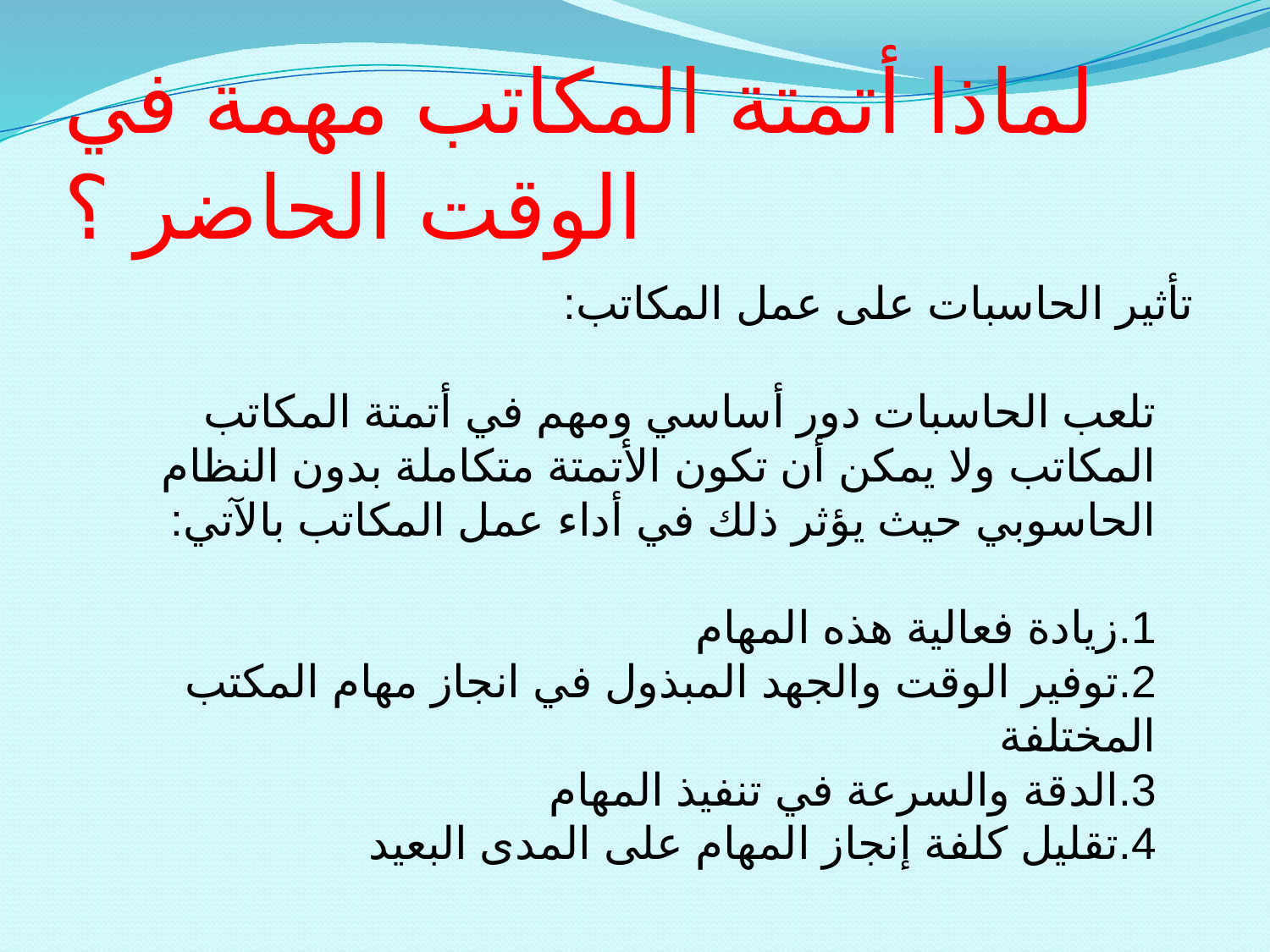

# لماذا أتمتة المكاتب مهمة في الوقت الحاضر ؟
تأثير الحاسبات على عمل المكاتب:
تلعب الحاسبات دور أساسي ومهم في أتمتة المكاتب المكاتب ولا يمكن أن تكون الأتمتة متكاملة بدون النظام الحاسوبي حيث يؤثر ذلك في أداء عمل المكاتب بالآتي:
1.زيادة فعالية هذه المهام
2.توفير الوقت والجهد المبذول في انجاز مهام المكتب المختلفة
3.الدقة والسرعة في تنفيذ المهام
4.تقليل كلفة إنجاز المهام على المدى البعيد